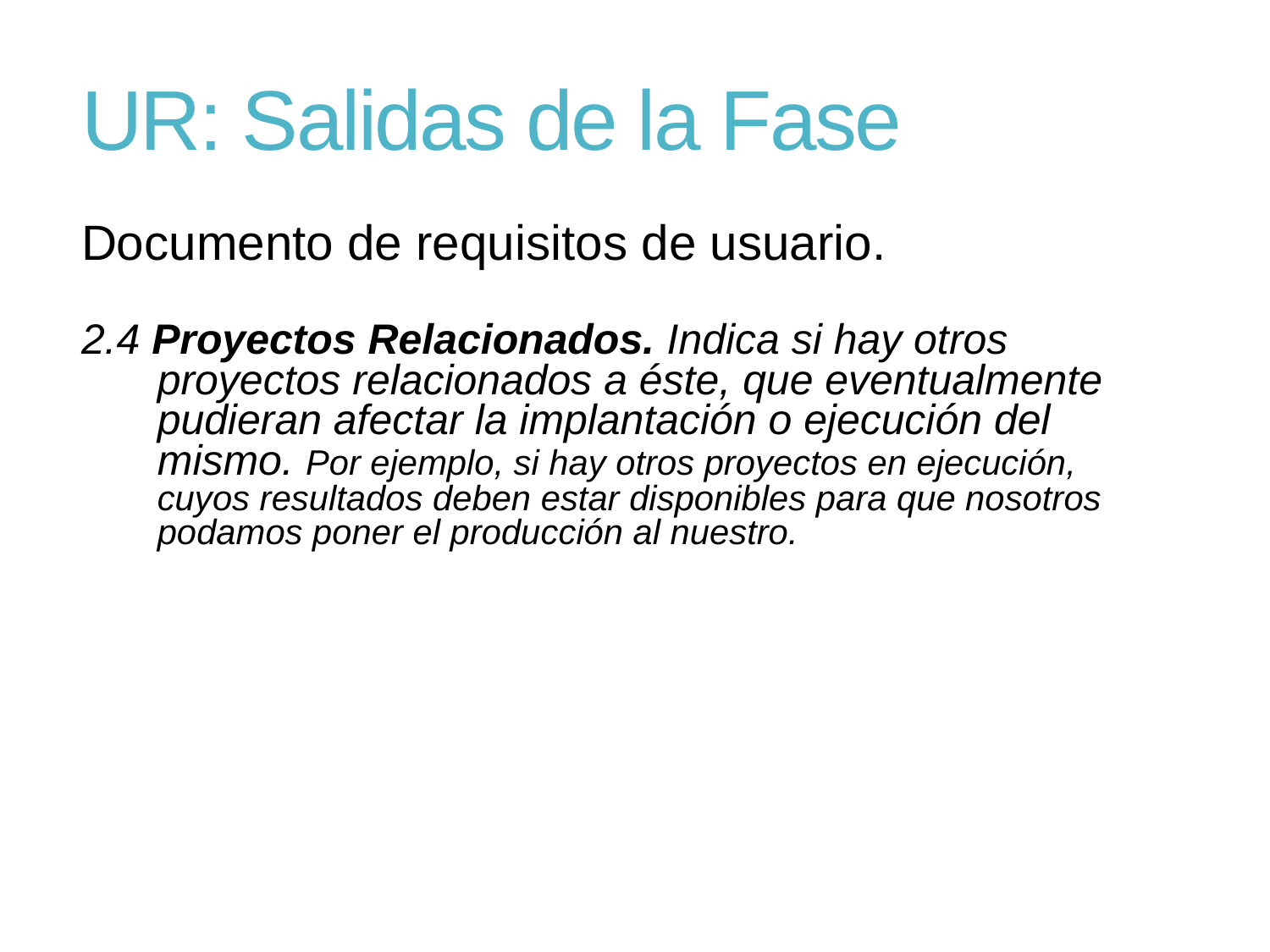

# UR: Salidas de la Fase
Documento de requisitos de usuario.
2.4 Proyectos Relacionados. Indica si hay otros proyectos relacionados a éste, que eventualmente pudieran afectar la implantación o ejecución del mismo. Por ejemplo, si hay otros proyectos en ejecución, cuyos resultados deben estar disponibles para que nosotros podamos poner el producción al nuestro.